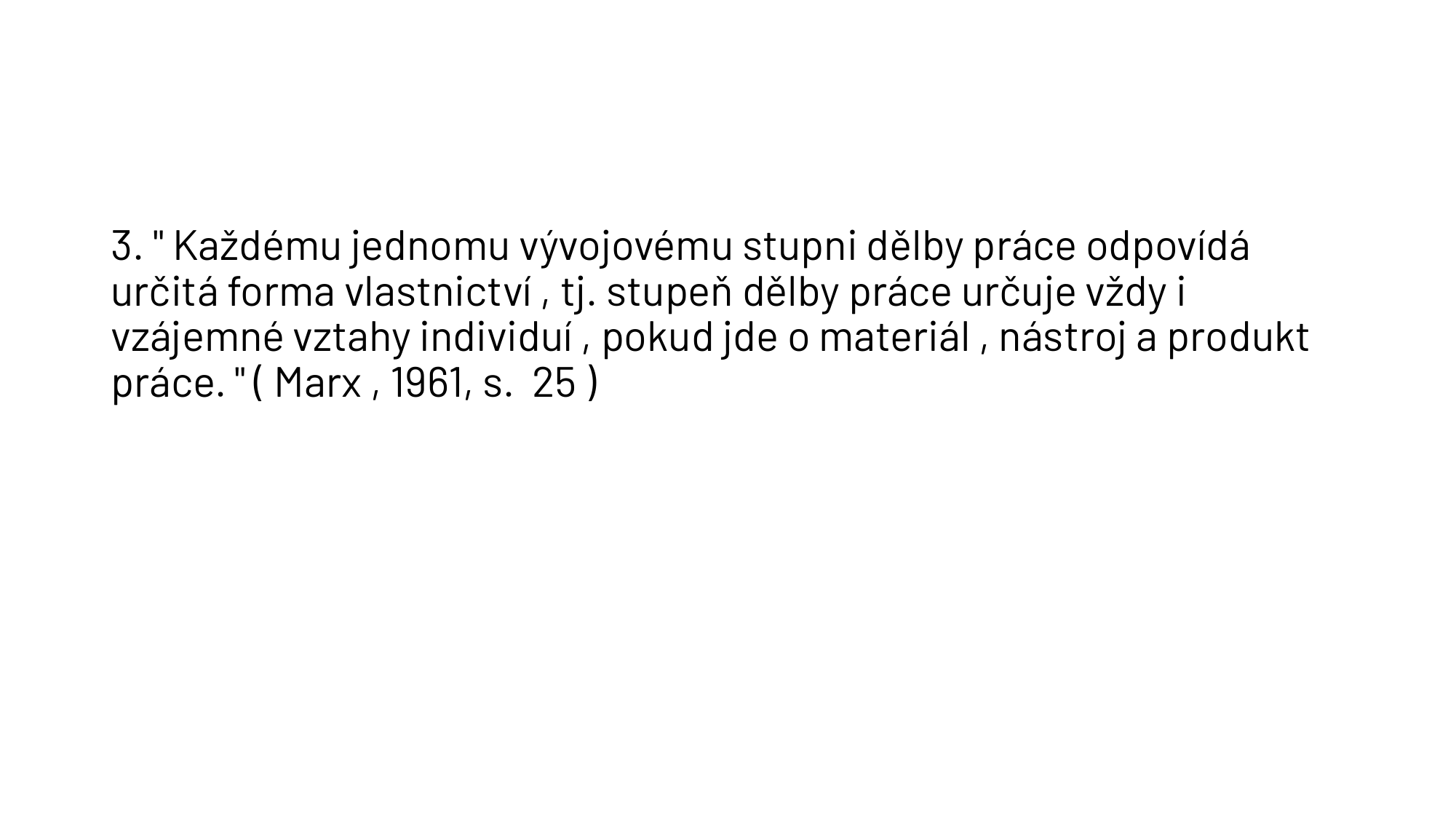

#
3. " Každému jednomu vývojovému stupni dělby práce odpovídá určitá forma vlastnictví , tj. stupeň dělby práce určuje vždy i vzájemné vztahy individuí , pokud jde o materiál , nástroj a produkt práce. " ( Marx , 1961, s.  25 )